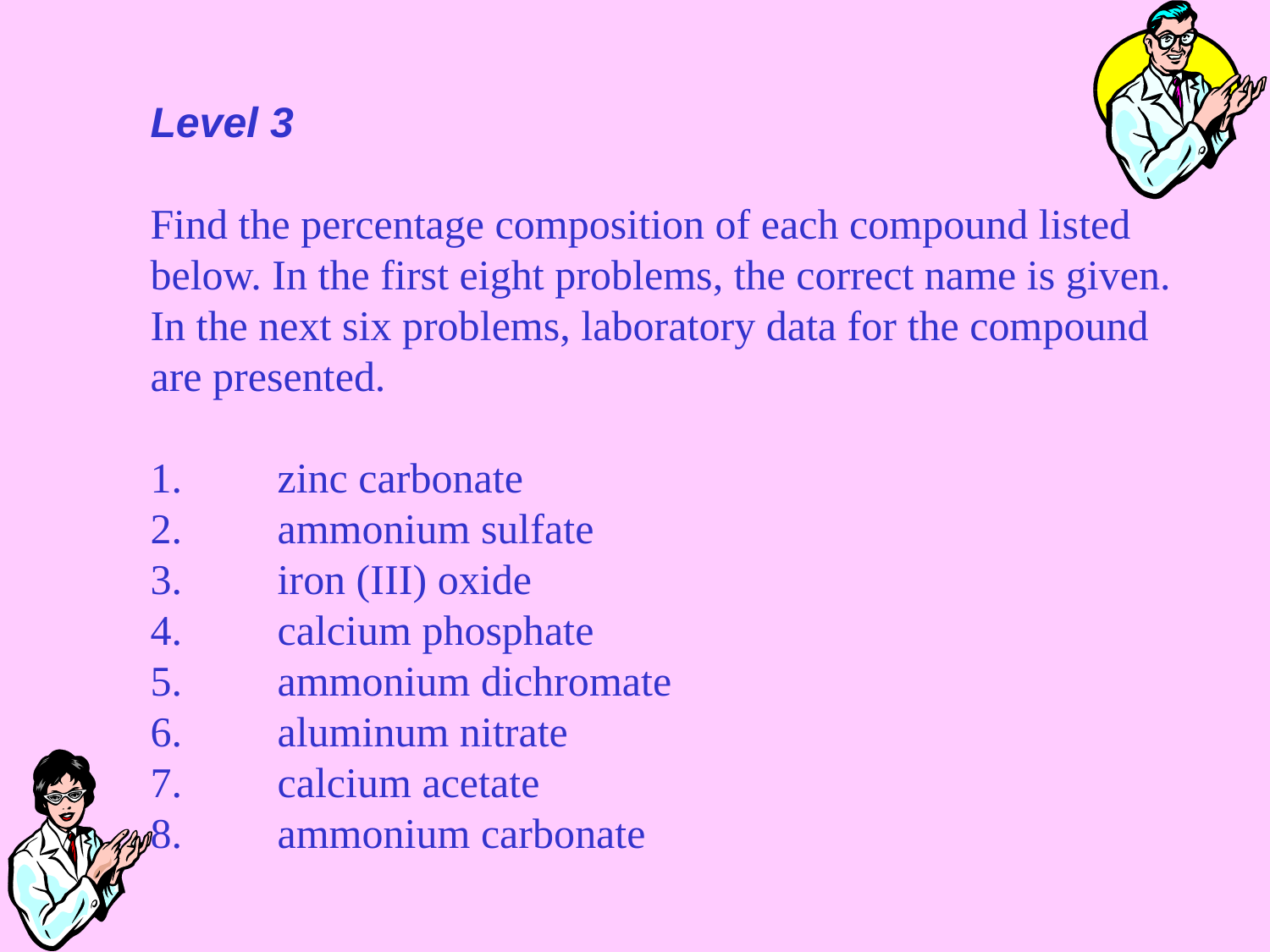

Level 3
 
Find the percentage composition of each compound listed below. In the first eight problems, the correct name is given. In the next six problems, laboratory data for the compound are presented.
 
1.	zinc carbonate
2.	ammonium sulfate
3.	iron (III) oxide
4.	calcium phosphate
5.	ammonium dichromate
6.	aluminum nitrate
7.	calcium acetate
8.	ammonium carbonate